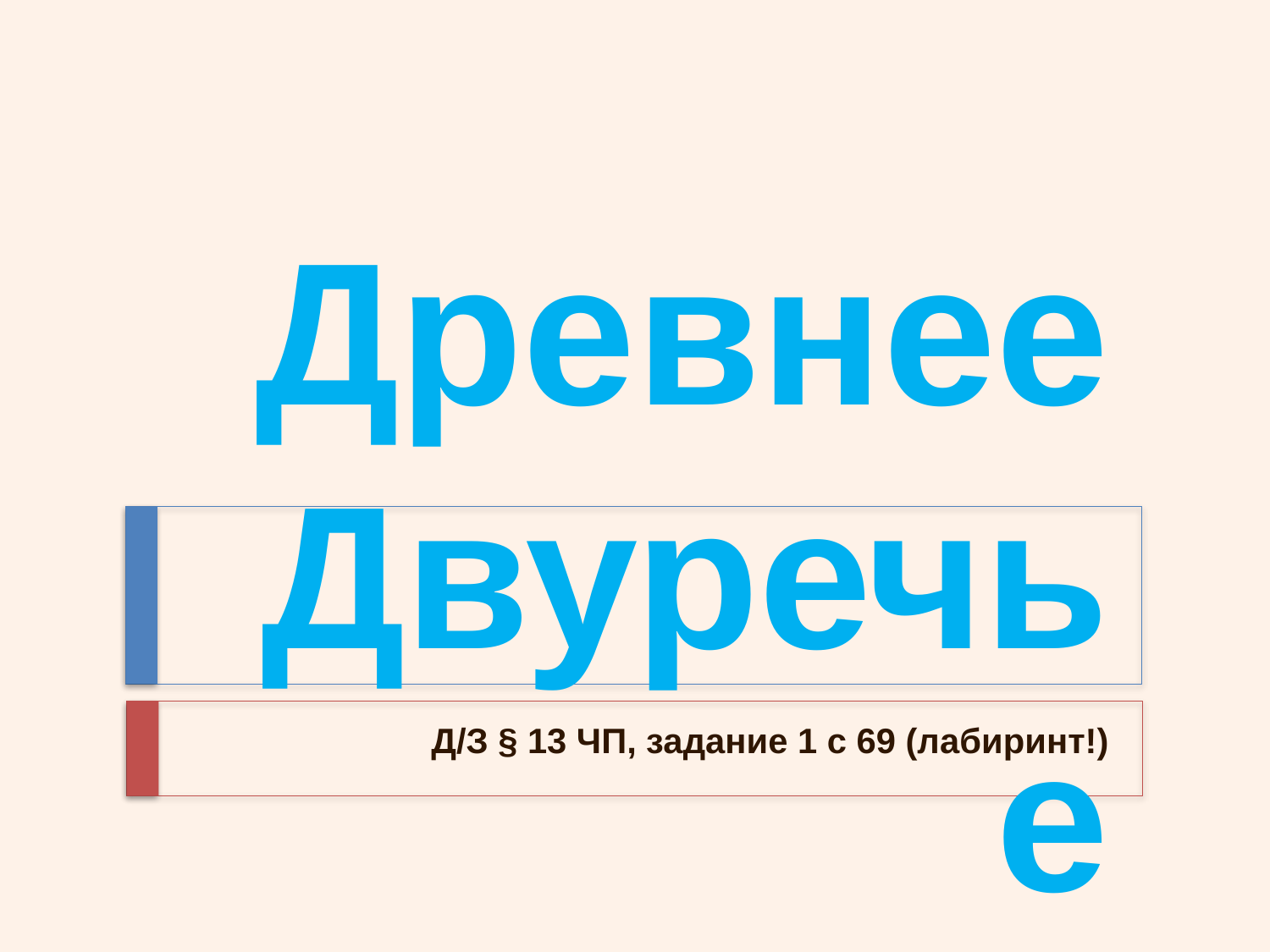

# Древнее Двуречье
Д/З § 13 ЧП, задание 1 с 69 (лабиринт!)